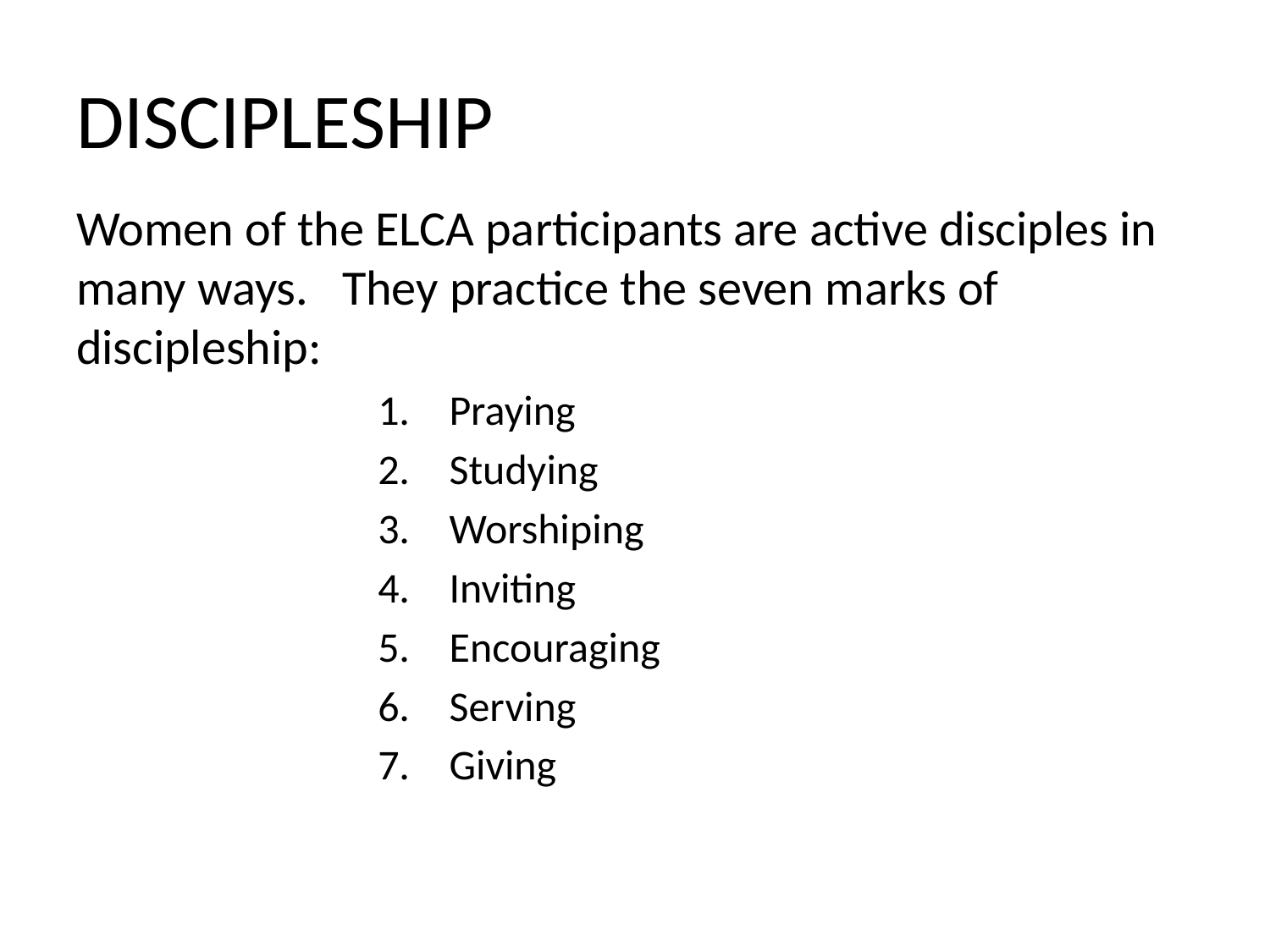

# DISCIPLESHIP
Women of the ELCA participants are active disciples in many ways.   They practice the seven marks of discipleship:
Praying
Studying
Worshiping
Inviting
Encouraging
Serving
Giving